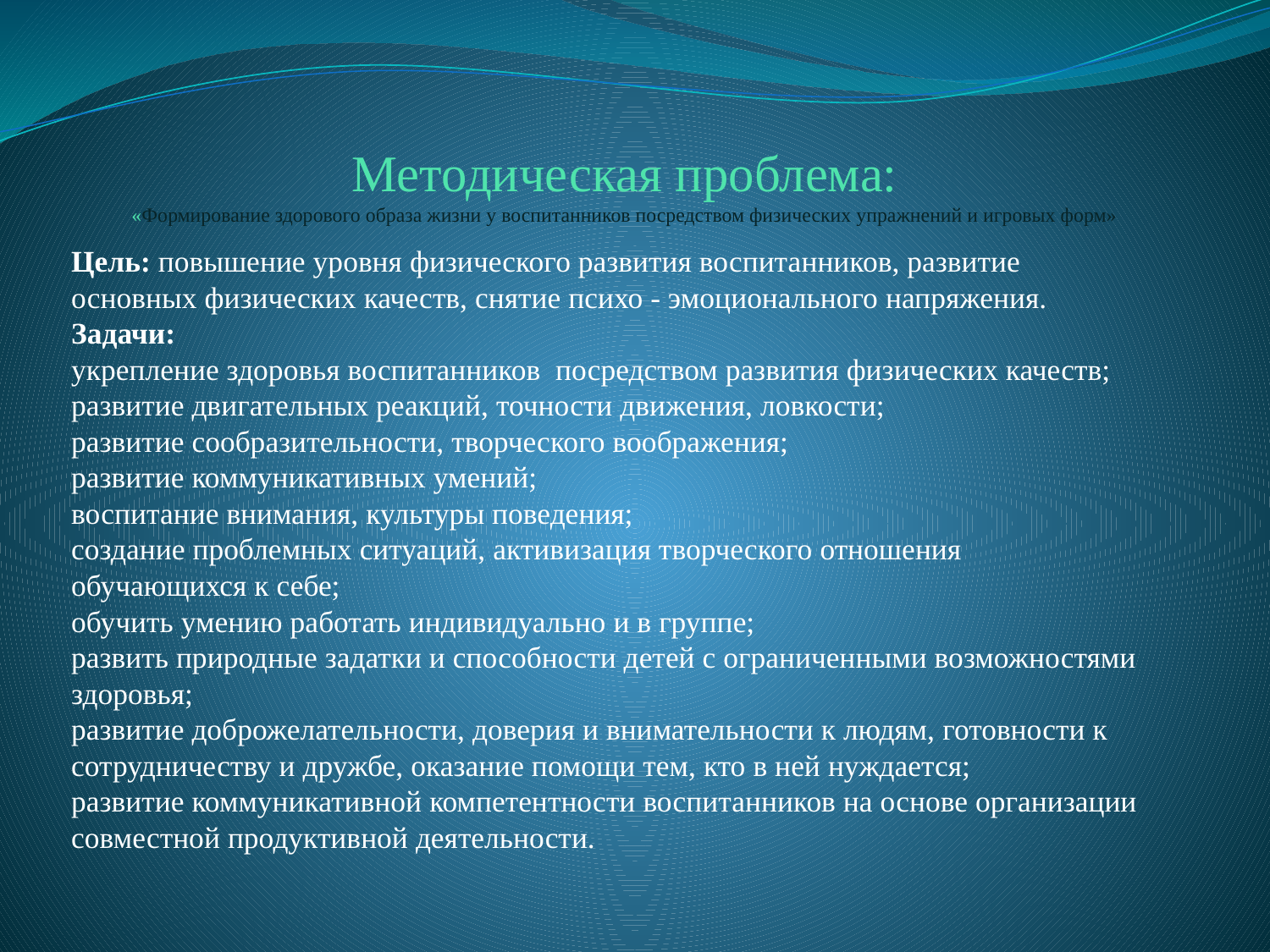

# Методическая проблема: «Формирование здорового образа жизни у воспитанников посредством физических упражнений и игровых форм»
Цель: повышение уровня физического развития воспитанников, развитие основных физических качеств, снятие психо - эмоционального напряжения.
Задачи:
укрепление здоровья воспитанников  посредством развития физических качеств;
развитие двигательных реакций, точности движения, ловкости;
развитие сообразительности, творческого воображения;
развитие коммуникативных умений;
воспитание внимания, культуры поведения;
создание проблемных ситуаций, активизация творческого отношения обучающихся к себе;
обучить умению работать индивидуально и в группе;
развить природные задатки и способности детей с ограниченными возможностями здоровья;
развитие доброжелательности, доверия и внимательности к людям, готовности к сотрудничеству и дружбе, оказание помощи тем, кто в ней нуждается;
развитие коммуникативной компетентности воспитанников на основе организации совместной продуктивной деятельности.